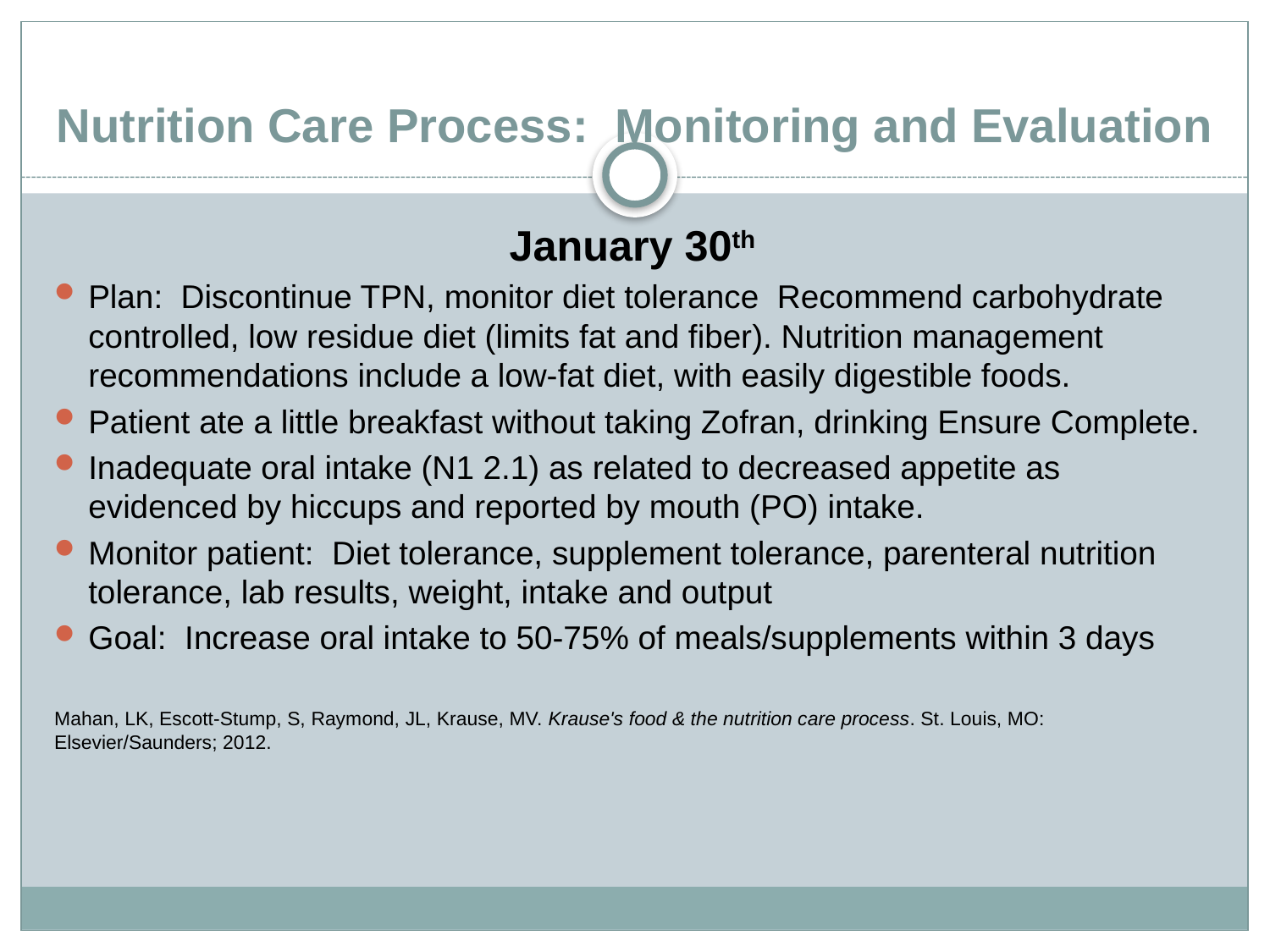

# Nutrition Care Process:  Monitoring and Evaluation
January 30th
Plan:  Discontinue TPN, monitor diet tolerance  Recommend carbohydrate controlled, low residue diet (limits fat and fiber). Nutrition management recommendations include a low-fat diet, with easily digestible foods.
Patient ate a little breakfast without taking Zofran, drinking Ensure Complete.
Inadequate oral intake (N1 2.1) as related to decreased appetite as evidenced by hiccups and reported by mouth (PO) intake.
Monitor patient:  Diet tolerance, supplement tolerance, parenteral nutrition tolerance, lab results, weight, intake and output
Goal:  Increase oral intake to 50-75% of meals/supplements within 3 days

Mahan, LK, Escott-Stump, S, Raymond, JL, Krause, MV. Krause's food & the nutrition care process. St. Louis, MO: Elsevier/Saunders; 2012.